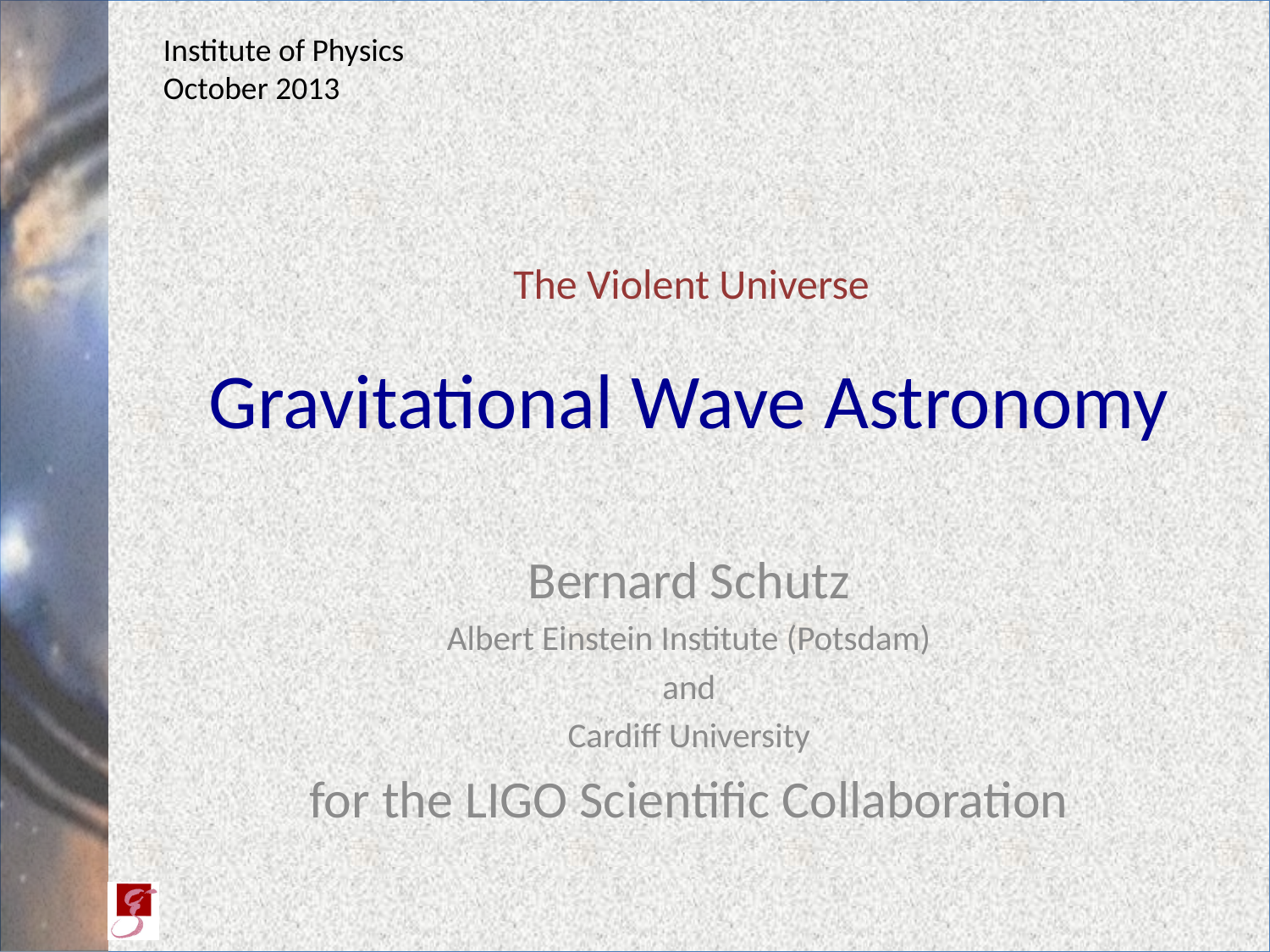

Institute of Physics
October 2013
The Violent Universe
# Gravitational Wave Astronomy
Bernard Schutz
Albert Einstein Institute (Potsdam)
and
Cardiff University
for the LIGO Scientific Collaboration